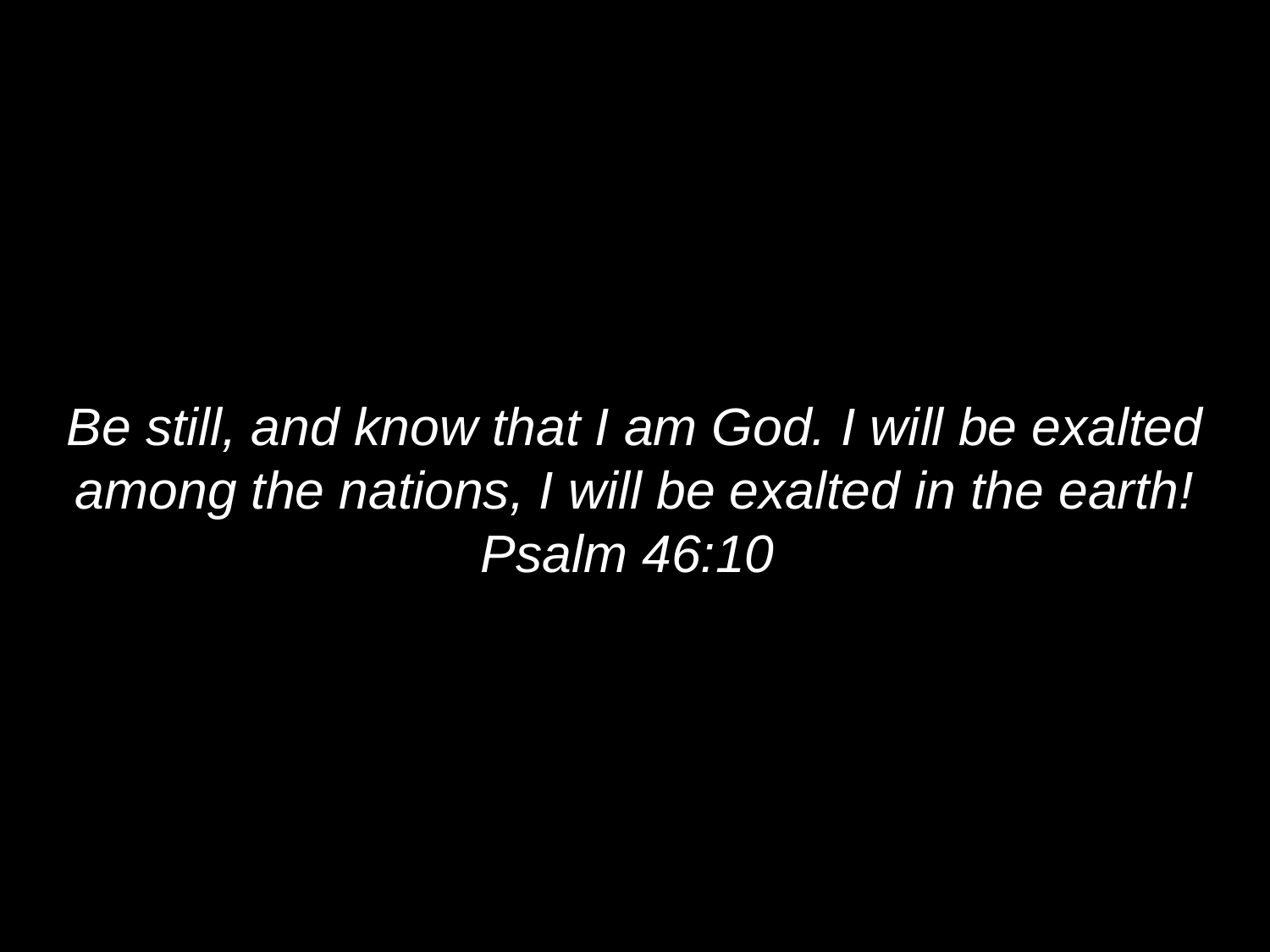

Be still, and know that I am God. I will be exalted among the nations, I will be exalted in the earth! Psalm 46:10